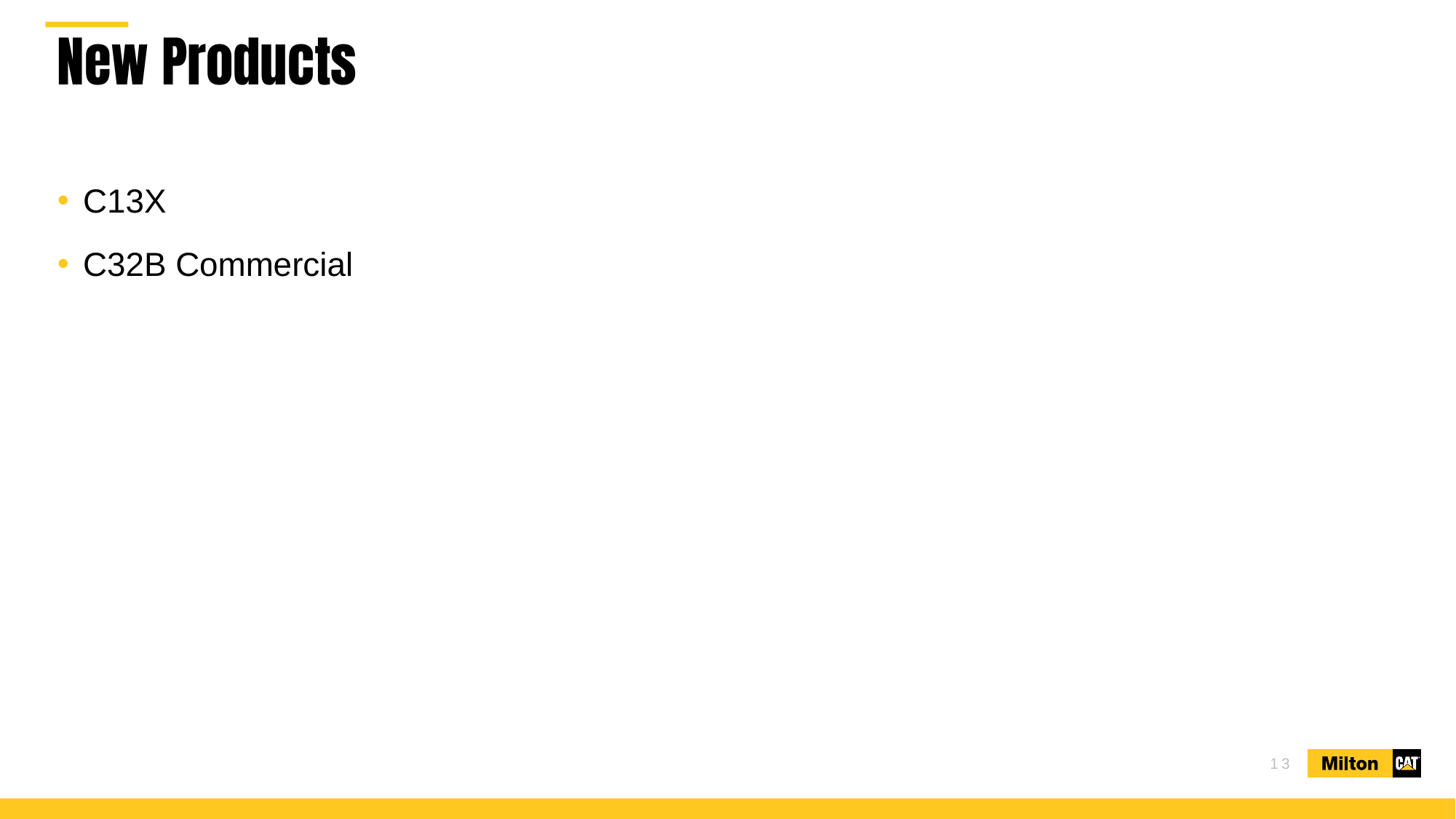

# New Products
C13X
C32B Commercial
13